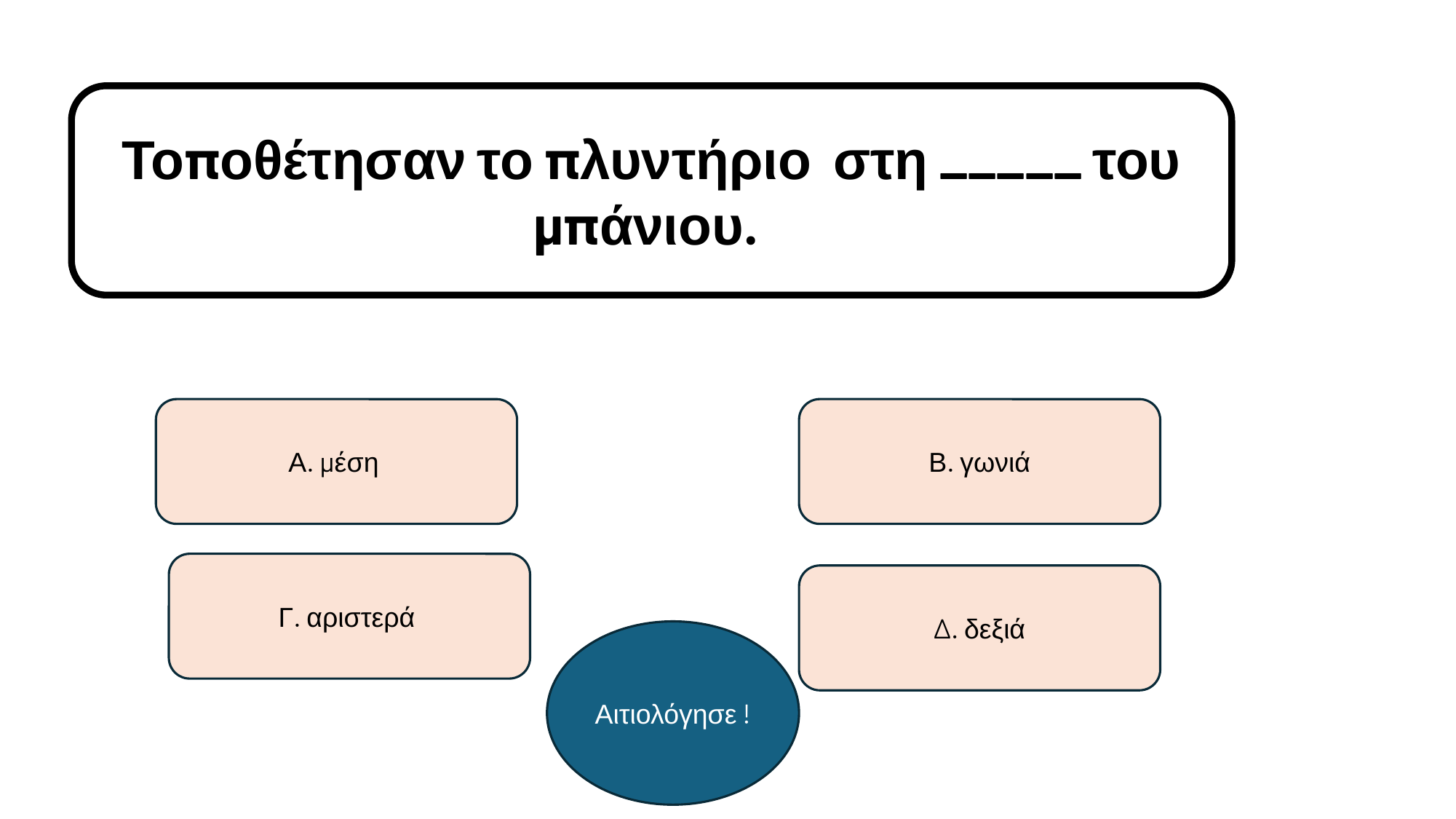

Τοποθέτησαν το πλυντήριο  στη _____ του μπάνιου.
Α. μέση
Β. γωνιά
Γ. αριστερά
Δ. δεξιά
Αιτιολόγησε !